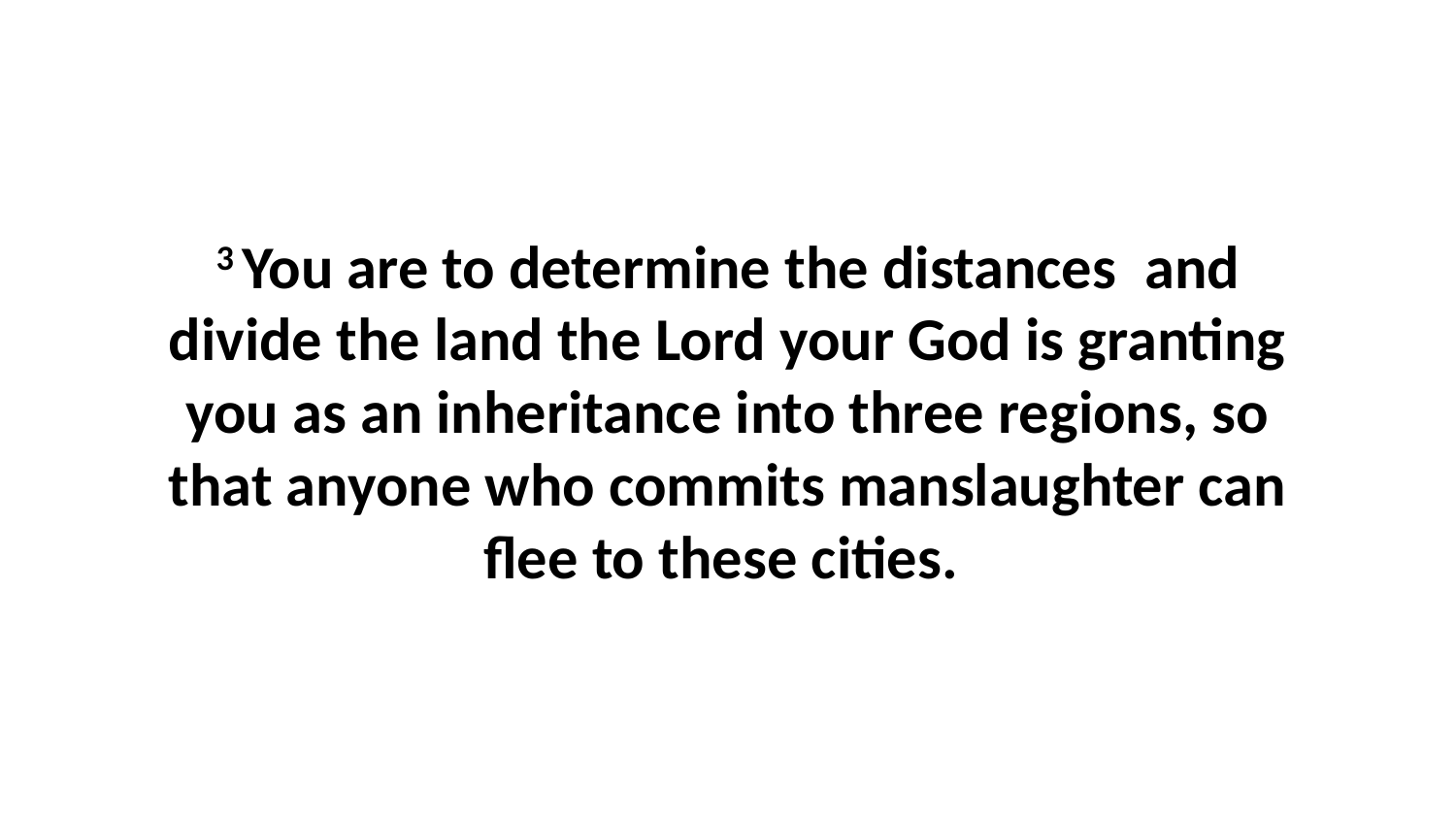

3 You are to determine the distances  and divide the land the Lord your God is granting you as an inheritance into three regions, so that anyone who commits manslaughter can flee to these cities.